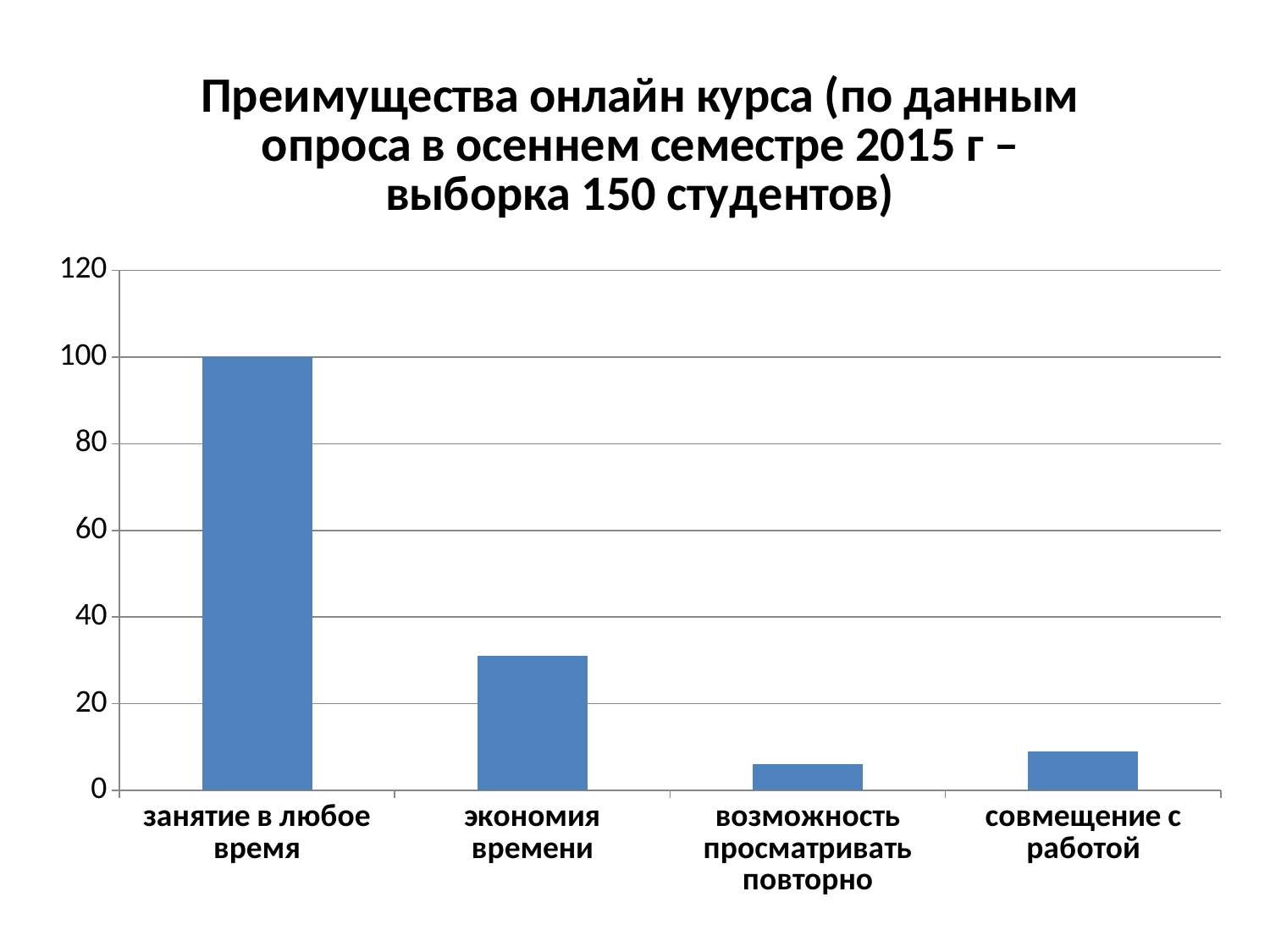

### Chart: Преимущества онлайн курса (по данным опроса в осеннем семестре 2015 г – выборка 150 студентов)

| Category |  |
|---|---|
| занятие в любое время | 100.0 |
| экономия времени | 31.0 |
| возможность просматривать повторно | 6.0 |
| совмещение с работой | 9.0 |